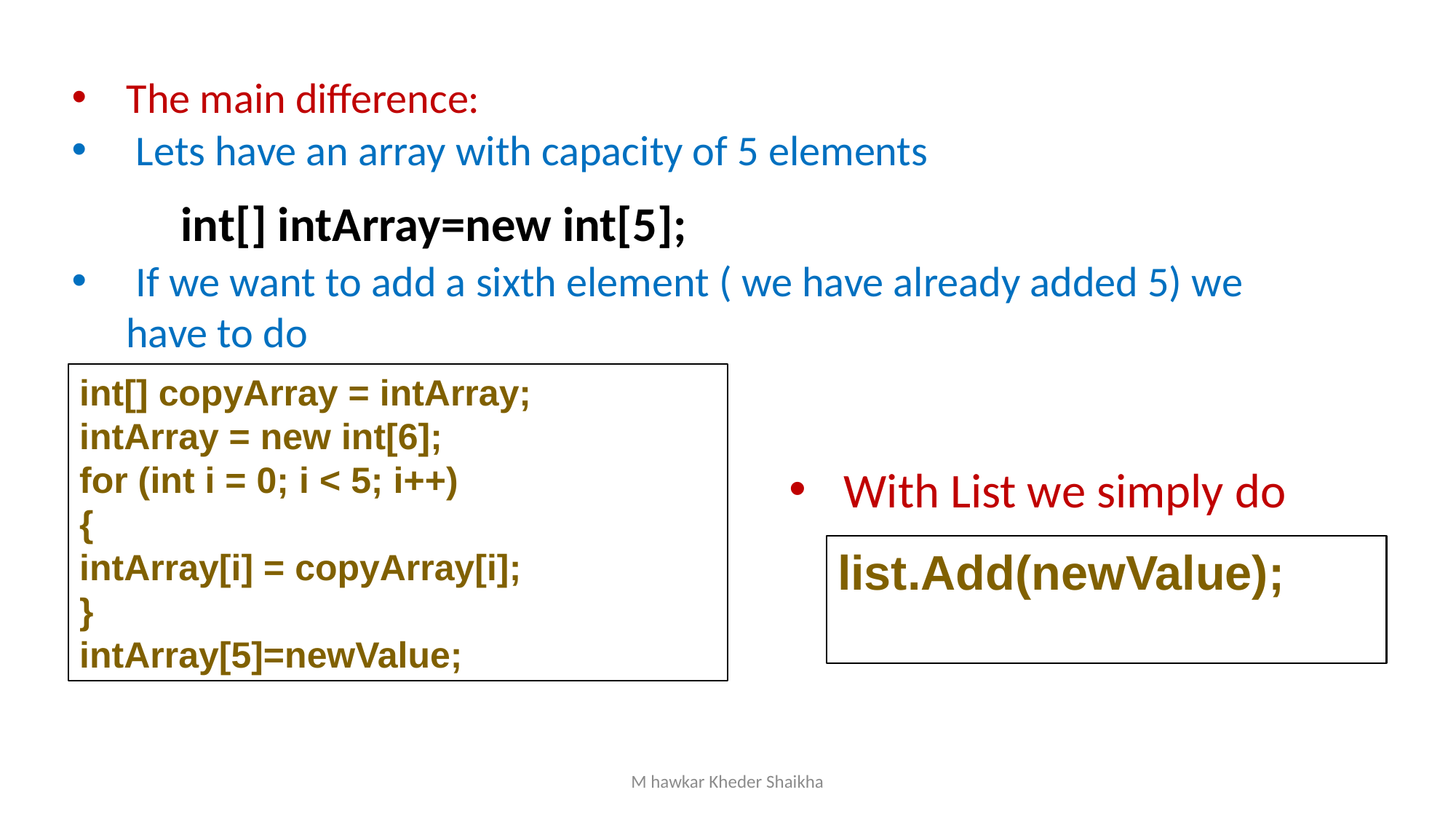

The main difference:
 Lets have an array with capacity of 5 elements
	int[] intArray=new int[5];
 If we want to add a sixth element ( we have already added 5) we have to do
int[] copyArray = intArray;
intArray = new int[6];
for (int i = 0; i < 5; i++)
{
intArray[i] = copyArray[i];
}
intArray[5]=newValue;
With List we simply do
list.Add(newValue);
M hawkar Kheder Shaikha